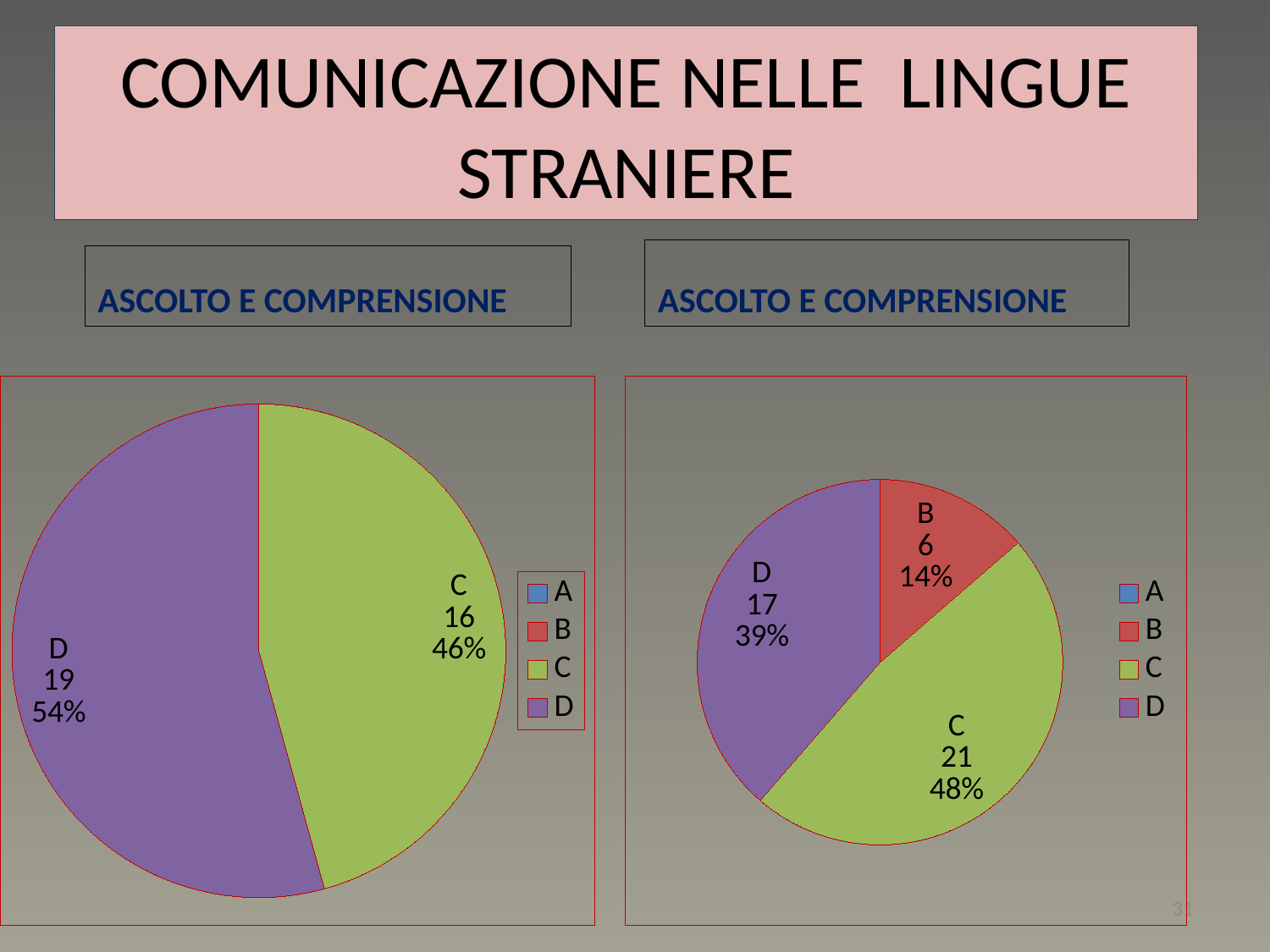

# COMUNICAZIONE NELLE  LINGUE STRANIERE
ASCOLTO E COMPRENSIONE
ASCOLTO E COMPRENSIONE

### Chart

| Category | Vendite |
|---|---|
| A | 0.0 |
| B | 0.0 |
| C | 16.0 |
| D | 19.0 |

### Chart

| Category | Vendite |
|---|---|
| A | 0.0 |
| B | 6.0 |
| C | 21.0 |
| D | 17.0 |
31